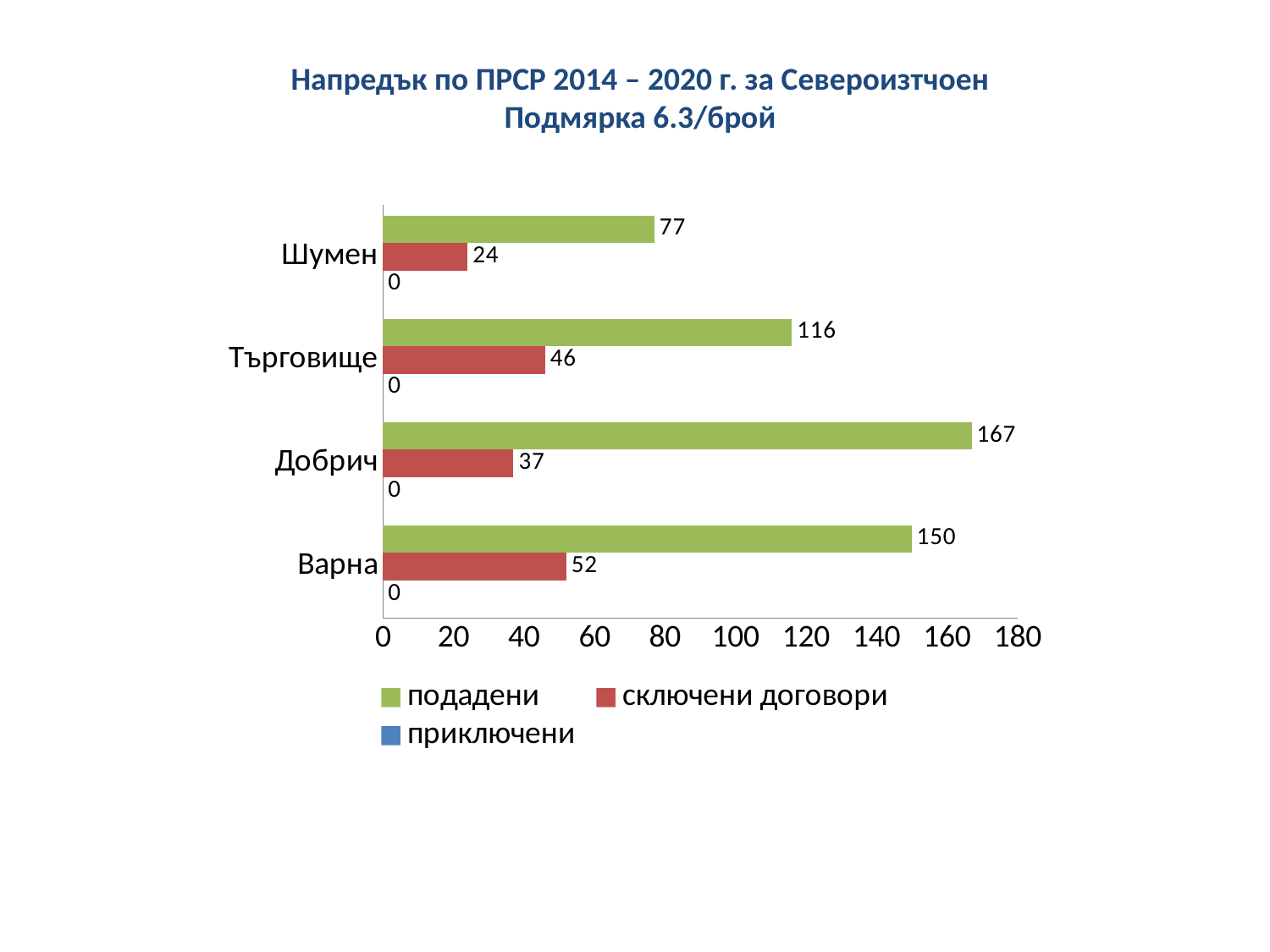

Напредък по ПРСР 2014 – 2020 г. за Североизтчоен
Подмярка 6.3/брой

### Chart

| Category | приключени | сключени договори | подадени |
|---|---|---|---|
| Варна | 0.0 | 52.0 | 150.0 |
| Добрич | 0.0 | 37.0 | 167.0 |
| Търговище | 0.0 | 46.0 | 116.0 |
| Шумен | 0.0 | 24.0 | 77.0 |